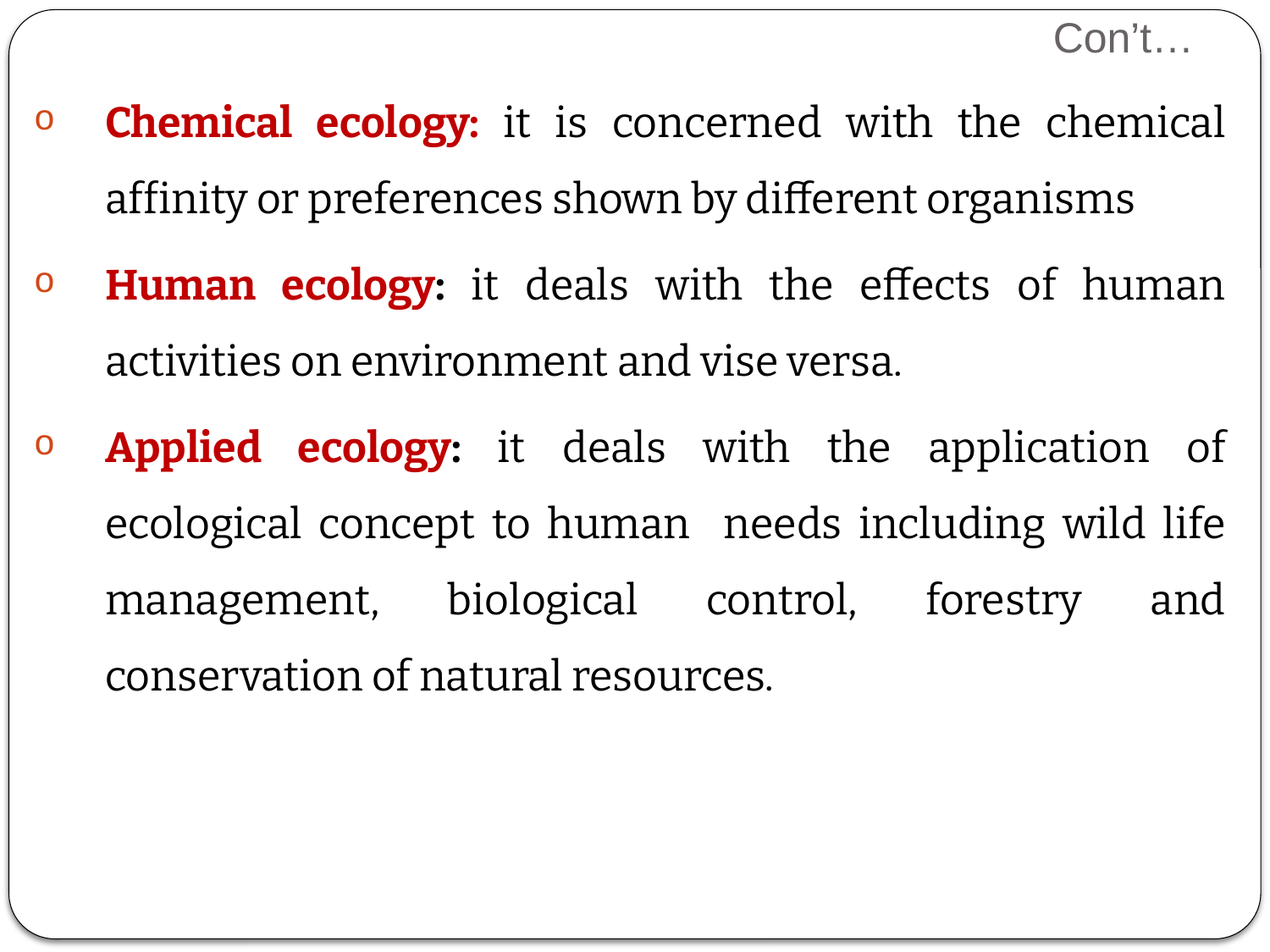

# Con’t…
Chemical ecology: it is concerned with the chemical affinity or preferences shown by different organisms
Human ecology: it deals with the effects of human activities on environment and vise versa.
Applied ecology: it deals with the application of ecological concept to human  needs including wild life management, biological control, forestry and conservation of natural resources.